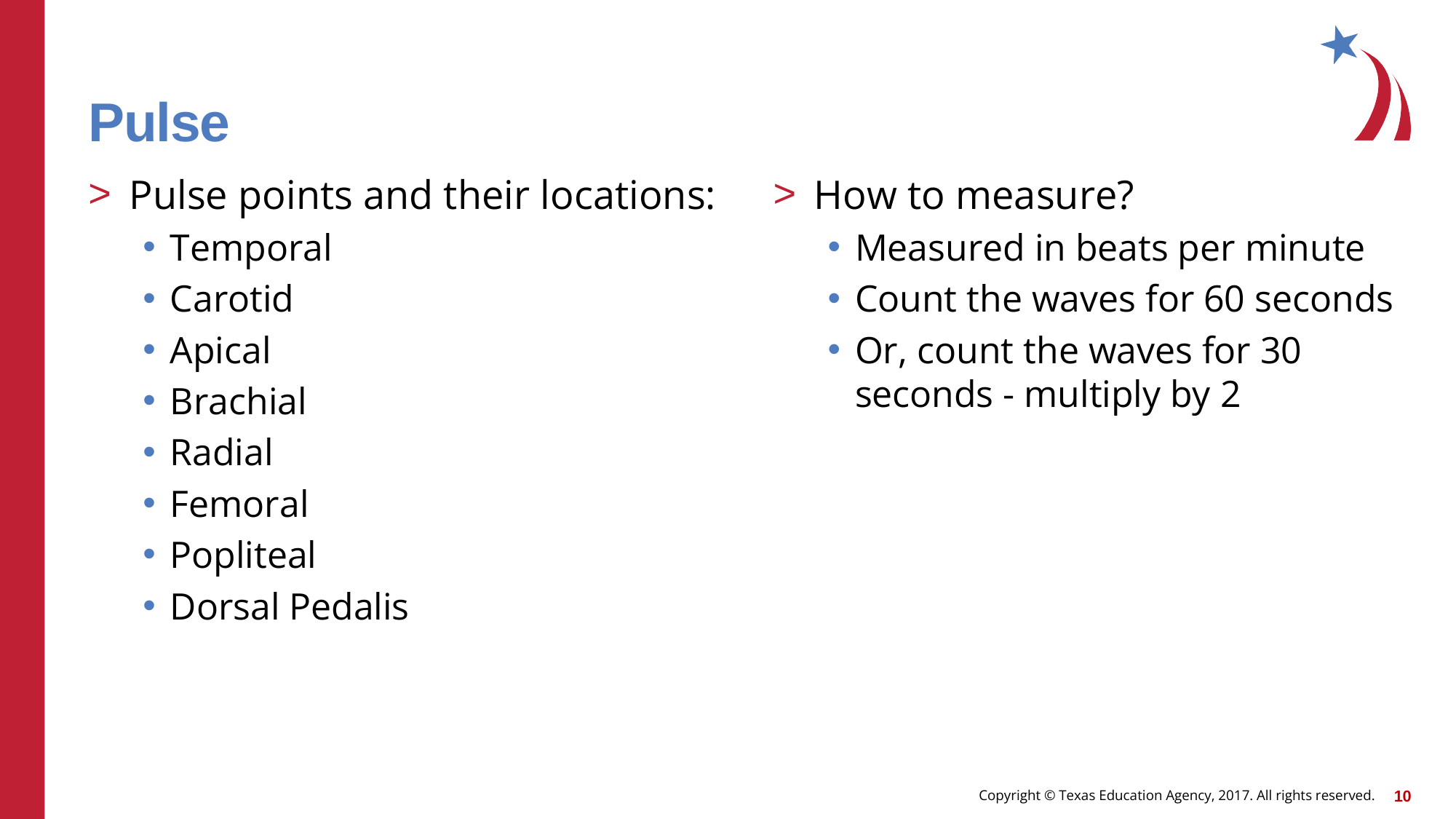

# Pulse
Pulse points and their locations:
Temporal
Carotid
Apical
Brachial
Radial
Femoral
Popliteal
Dorsal Pedalis

How to measure?
Measured in beats per minute
Count the waves for 60 seconds
Or, count the waves for 30 seconds - multiply by 2